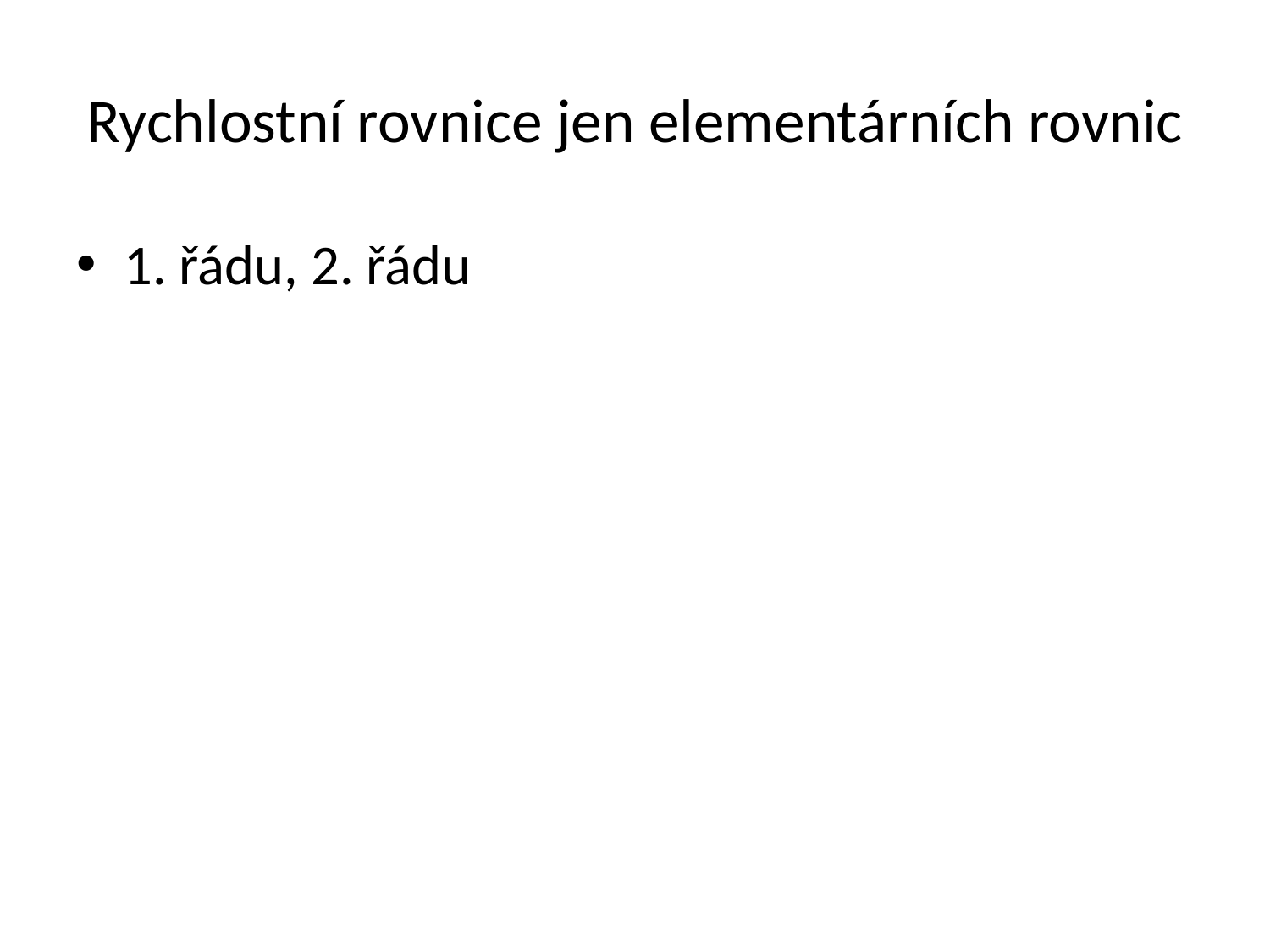

# Rychlostní rovnice jen elementárních rovnic
1. řádu, 2. řádu